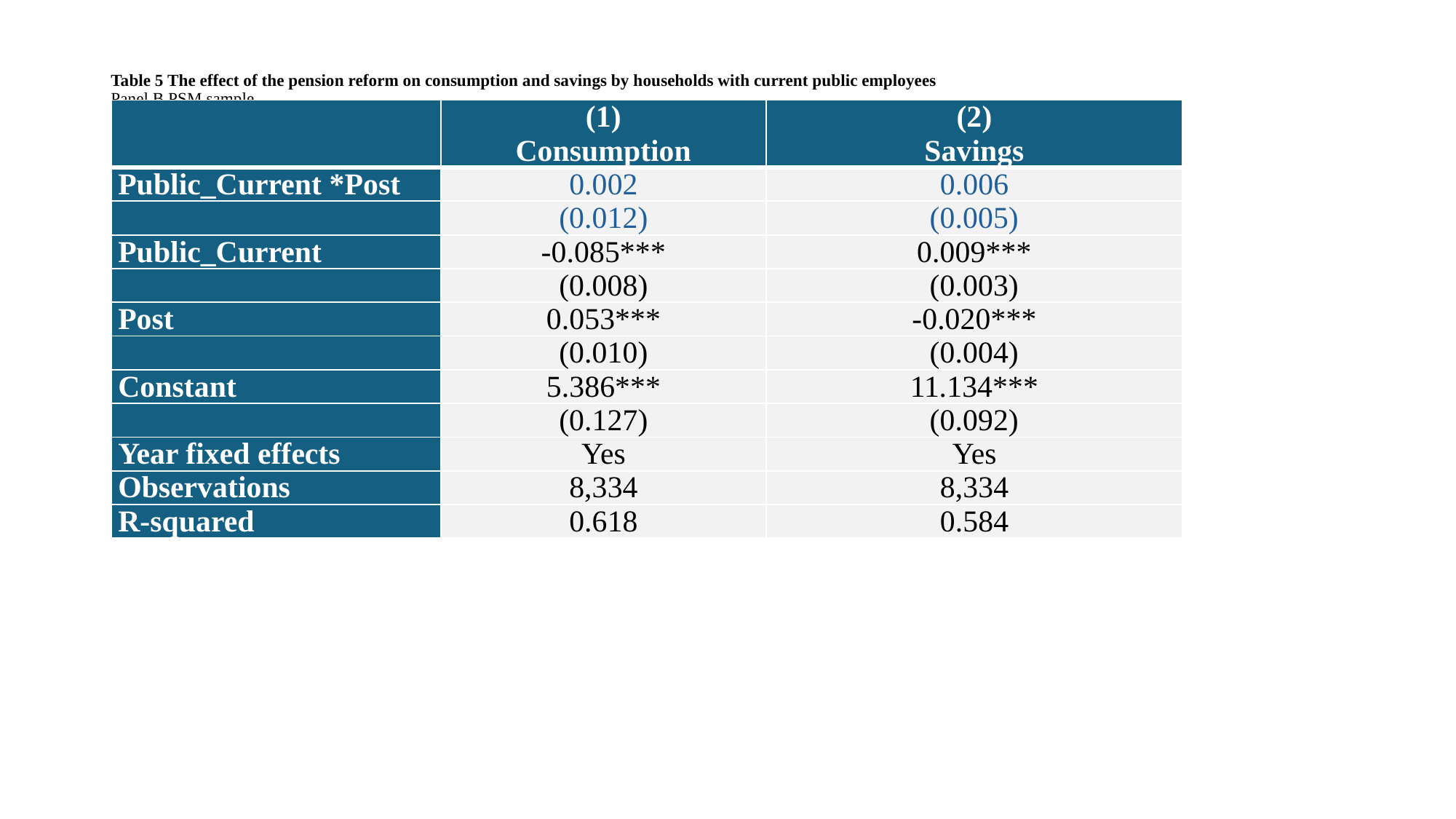

# Table 5 The effect of the pension reform on consumption and savings by households with current public employees Panel B PSM sample
|  | (1) Consumption | (2) Savings |
| --- | --- | --- |
| Public\_Current \*Post | 0.002 | 0.006 |
|  | (0.012) | (0.005) |
| Public\_Current | -0.085\*\*\* | 0.009\*\*\* |
|  | (0.008) | (0.003) |
| Post | 0.053\*\*\* | -0.020\*\*\* |
|  | (0.010) | (0.004) |
| Constant | 5.386\*\*\* | 11.134\*\*\* |
|  | (0.127) | (0.092) |
| Year fixed effects | Yes | Yes |
| Observations | 8,334 | 8,334 |
| R-squared | 0.618 | 0.584 |